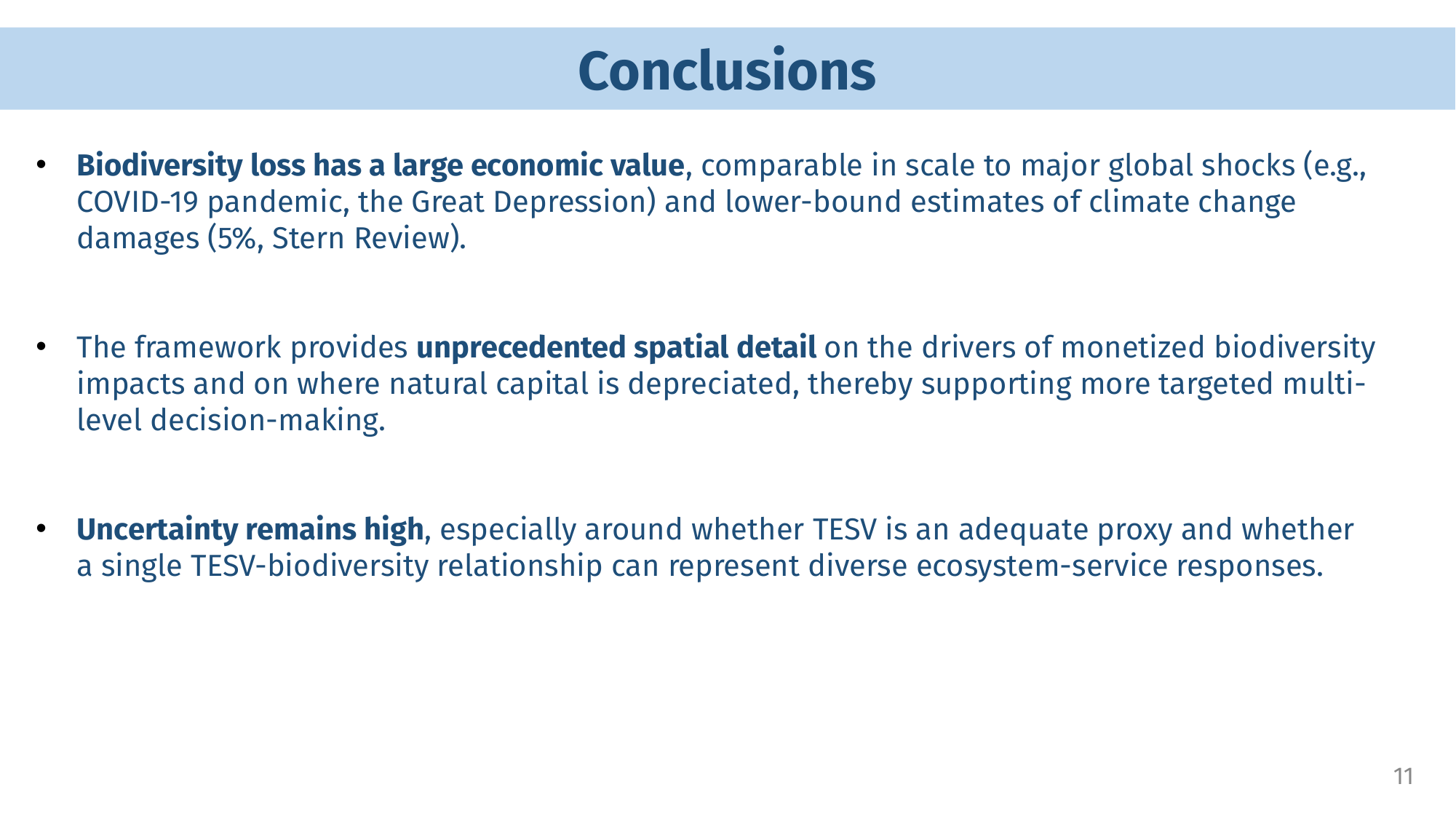

Conclusions
Biodiversity loss has a large economic value, comparable in scale to major global shocks (e.g., COVID-19 pandemic, the Great Depression) and lower-bound estimates of climate change damages (5%, Stern Review).

The framework provides unprecedented spatial detail on the drivers of monetized biodiversity impacts and on where natural capital is depreciated, thereby supporting more targeted multi-level decision-making.

Uncertainty remains high, especially around whether TESV is an adequate proxy and whether a single TESV-biodiversity relationship can represent diverse ecosystem-service responses.

11